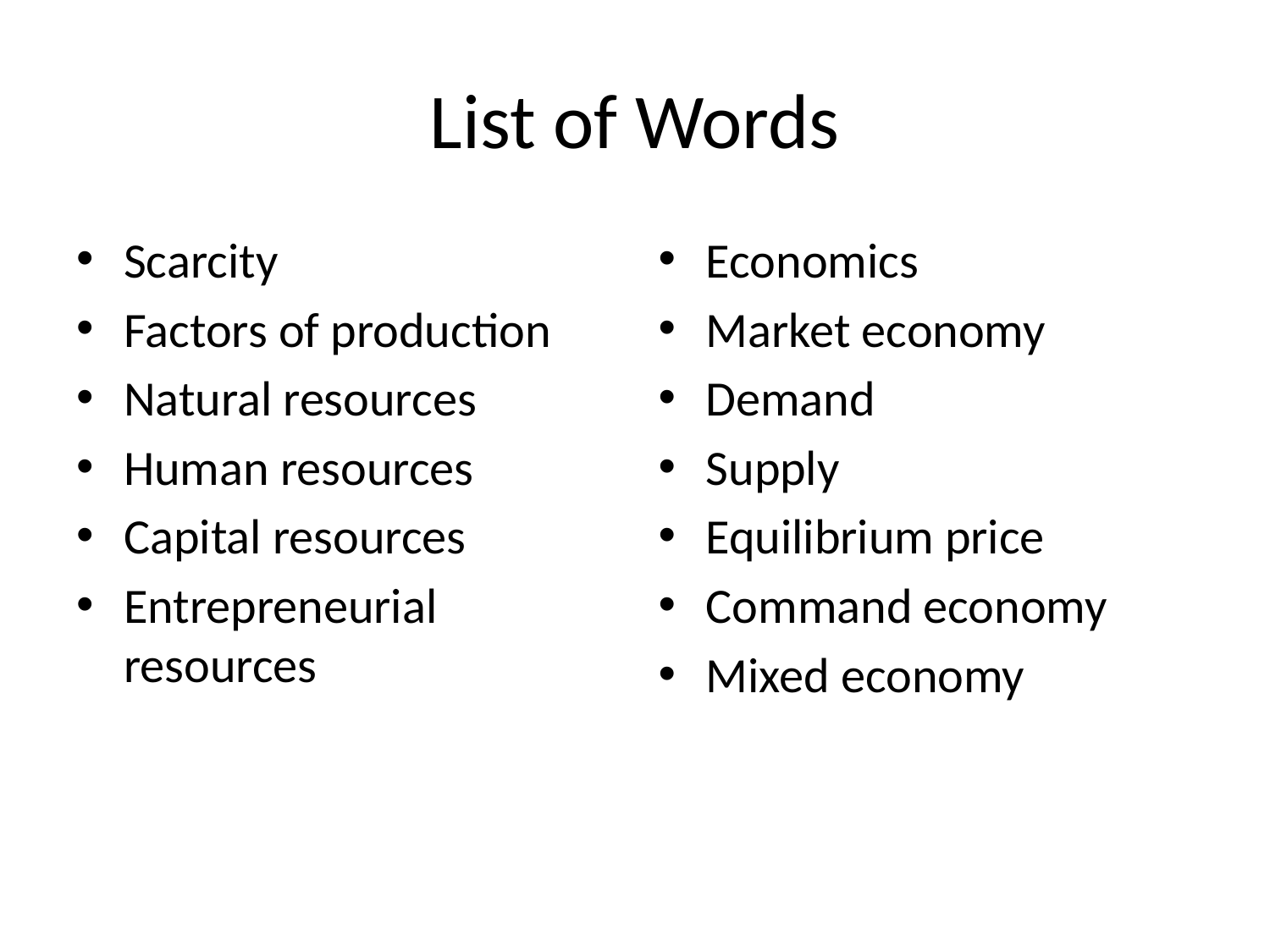

# List of Words
Scarcity
Factors of production
Natural resources
Human resources
Capital resources
Entrepreneurial resources

Economics
Market economy
Demand
Supply
Equilibrium price
Command economy
Mixed economy